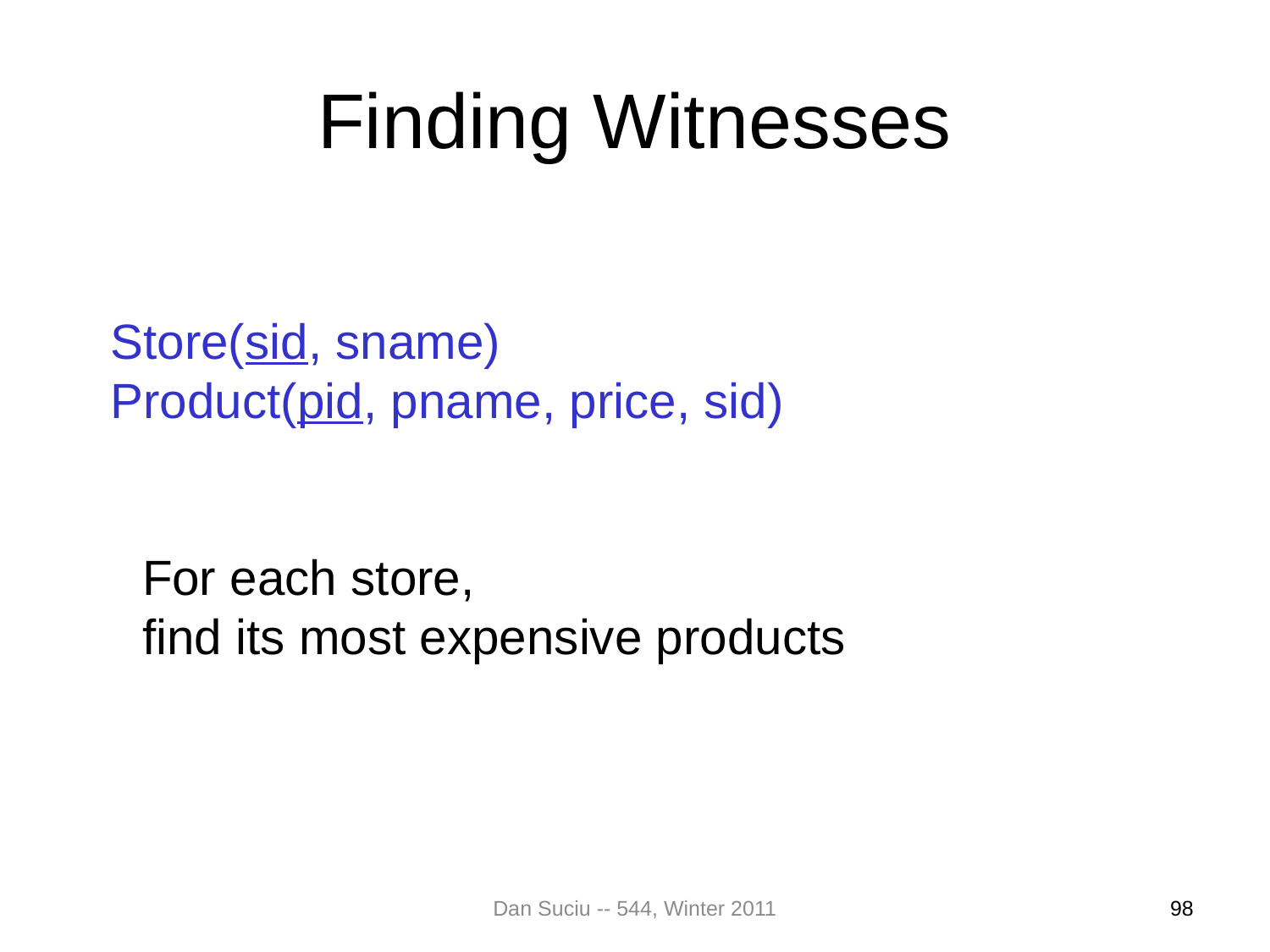

# Finding Witnesses
Store(sid, sname)
Product(pid, pname, price, sid)
For each store,
find its most expensive products
Dan Suciu -- 544, Winter 2011
98